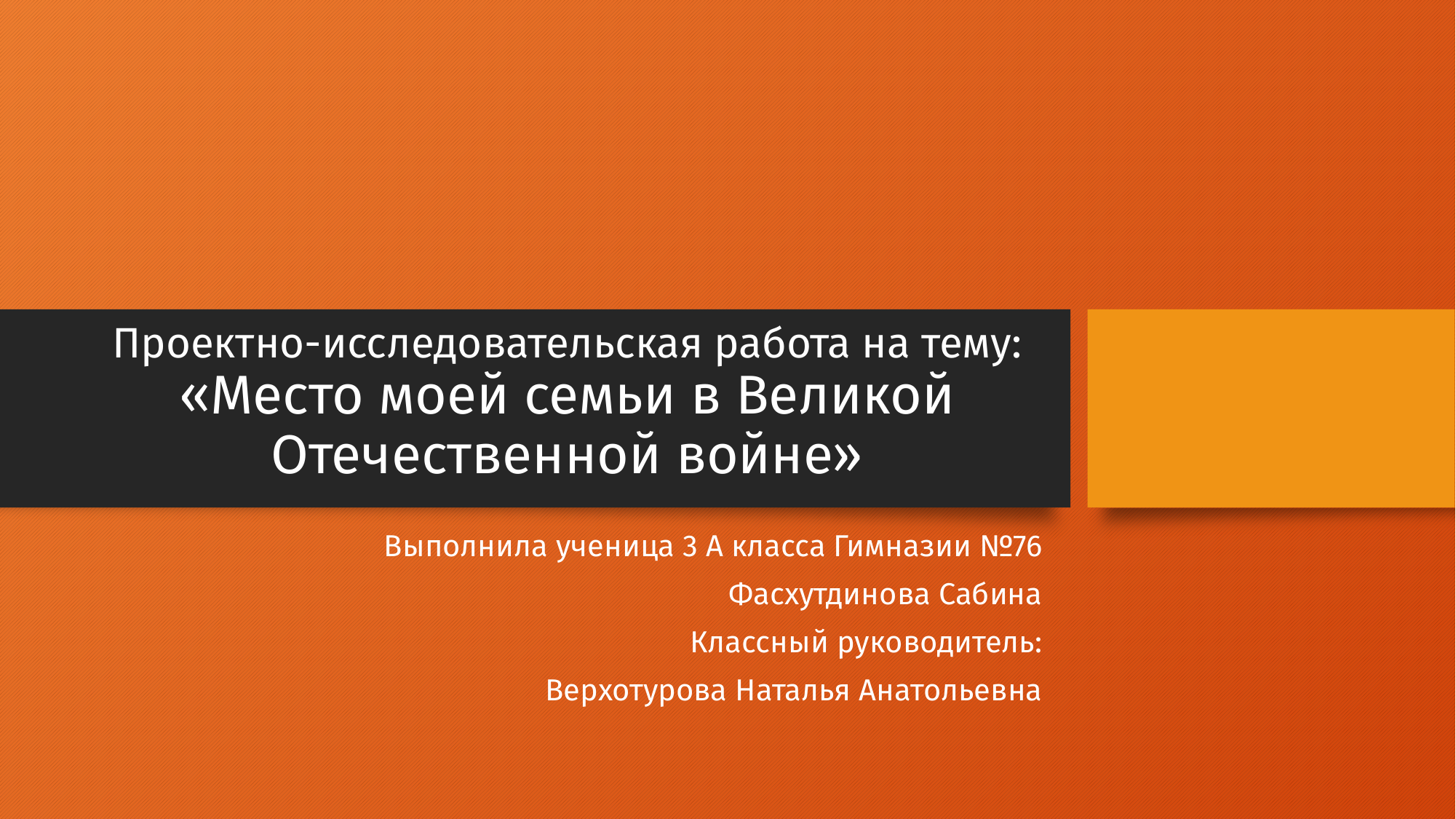

# Проектно-исследовательская работа на тему: «Место моей семьи в Великой Отечественной войне»
Выполнила ученица 3 А класса Гимназии №76
Фасхутдинова Сабина
Классный руководитель:
Верхотурова Наталья Анатольевна